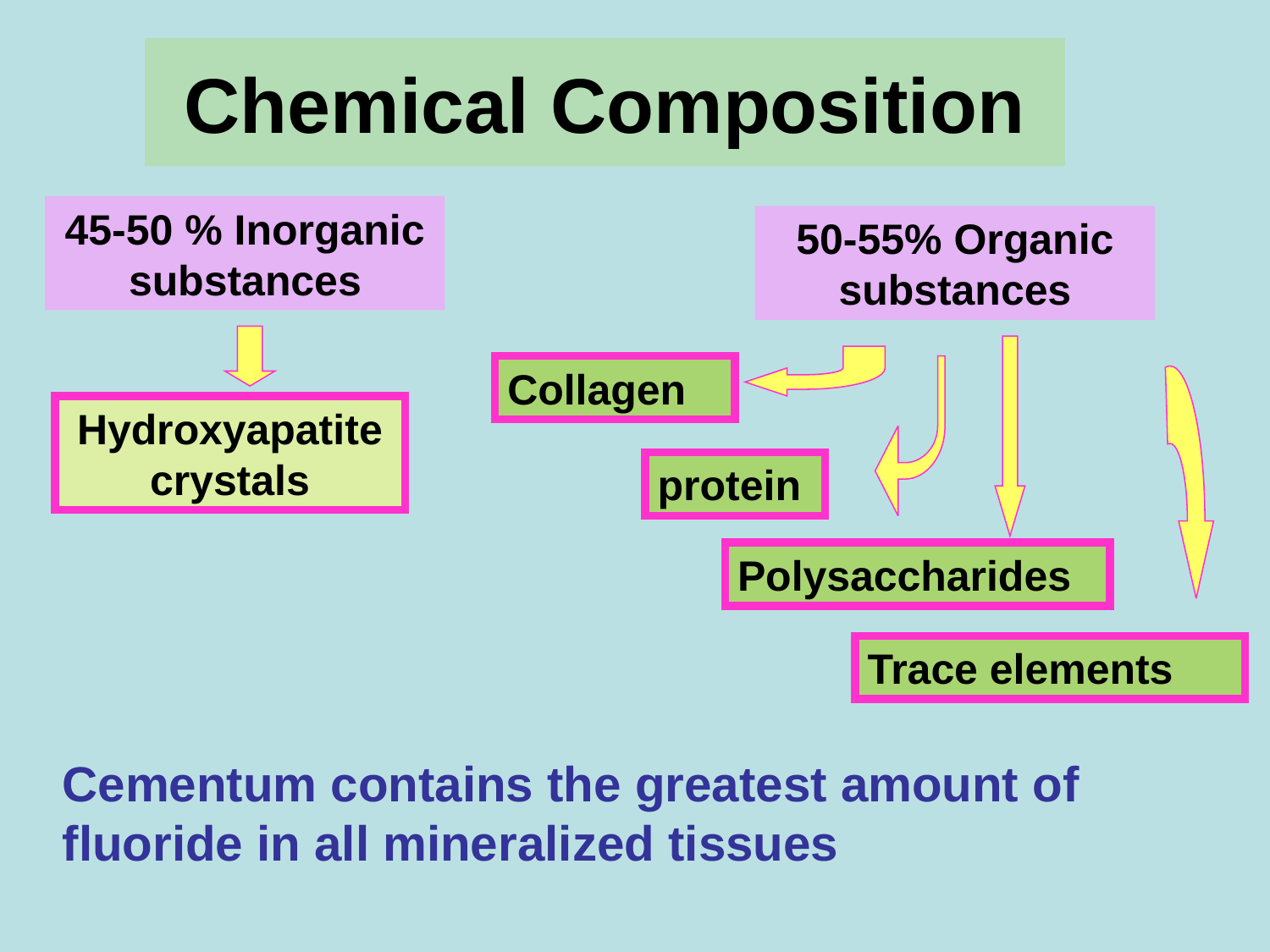

# Chemical Composition
45-50 % Inorganic substances
50-55% Organic substances

Collagen

Hydroxyapatite crystals
protein
Polysaccharides
Trace elements
Cementum contains the greatest amount of fluoride in all mineralized tissues